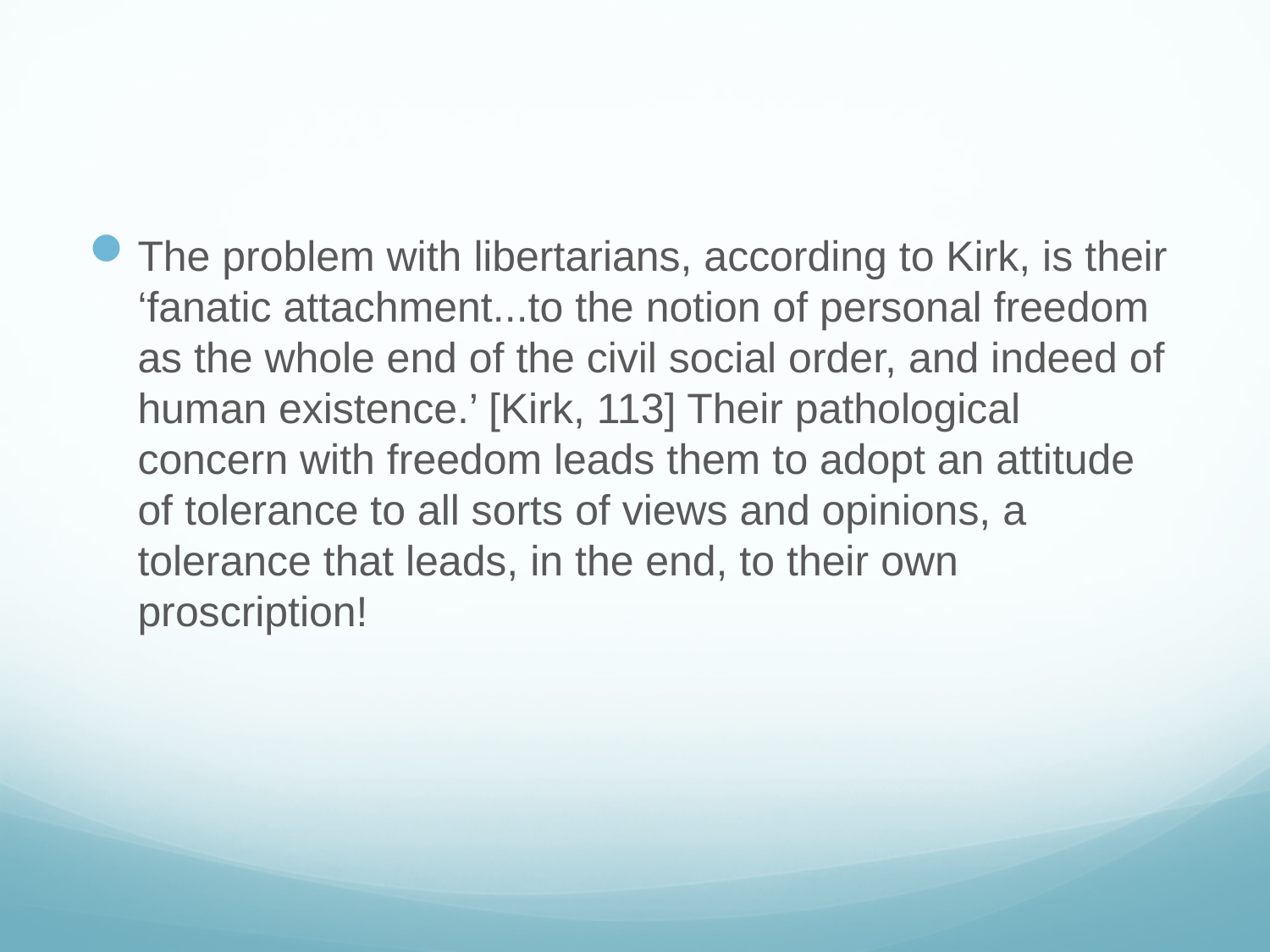

#
The problem with libertarians, according to Kirk, is their ‘fanatic attachment...to the notion of personal freedom as the whole end of the civil social order, and indeed of human existence.’ [Kirk, 113] Their pathological concern with freedom leads them to adopt an attitude of tolerance to all sorts of views and opinions, a tolerance that leads, in the end, to their own proscription!